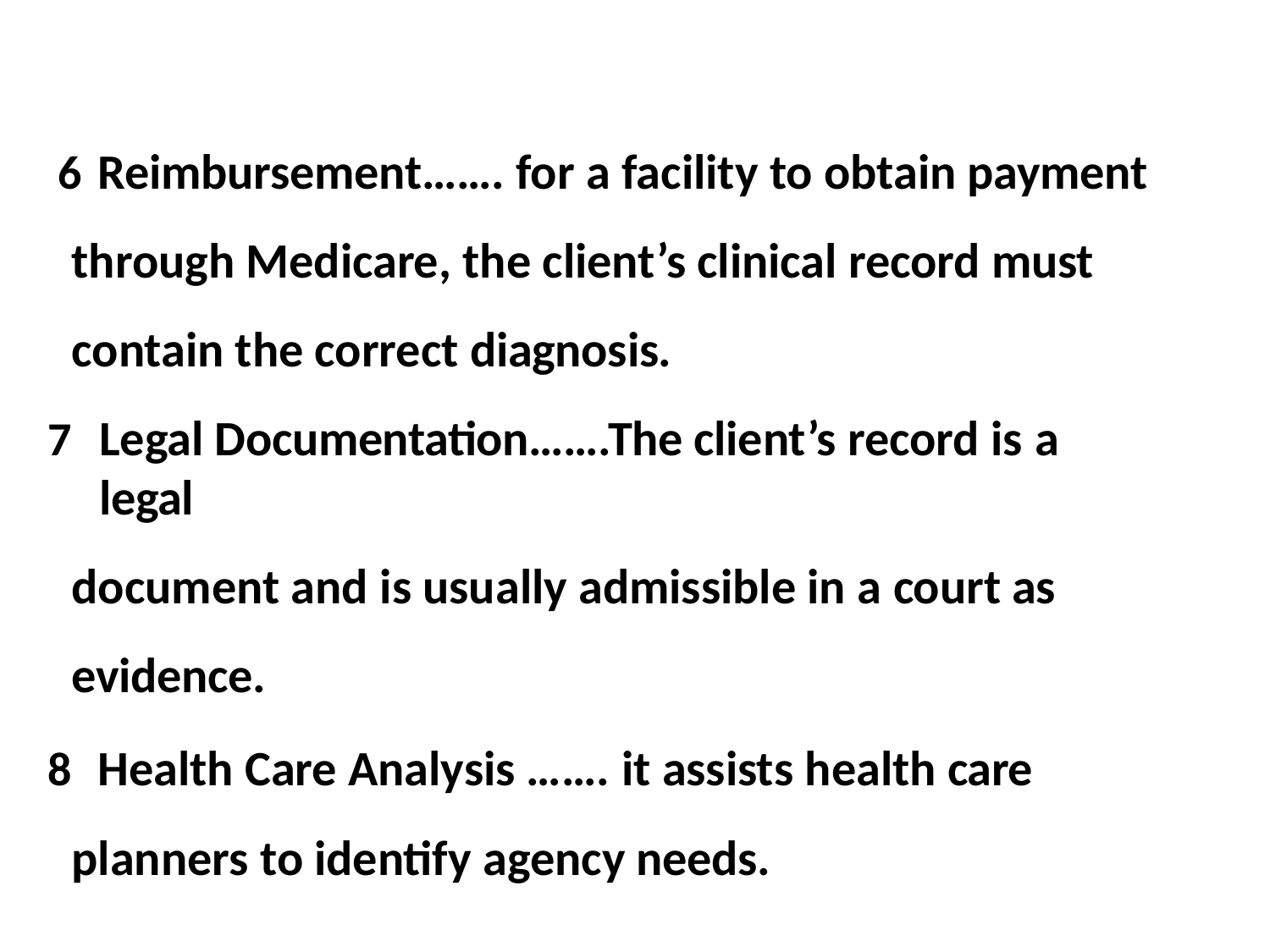

Reimbursement……. for a facility to obtain payment through Medicare, the client’s clinical record must contain the correct diagnosis.
Legal Documentation…….The client’s record is a legal
document and is usually admissible in a court as evidence.
	Health Care Analysis ……. it assists health care planners to identify agency needs.